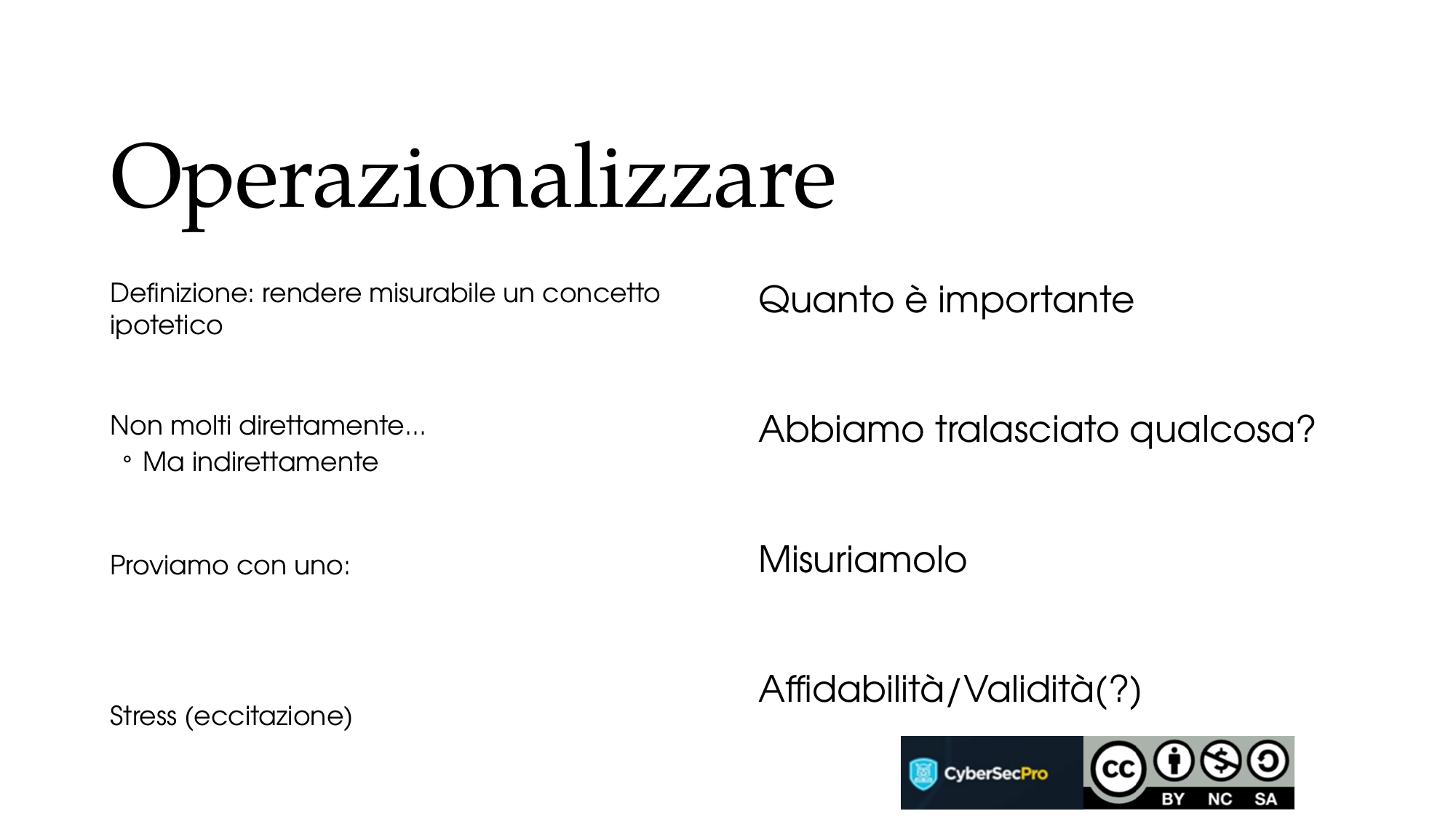

# Operazionalizzare
Definizione: rendere misurabile un concetto ipotetico

Non molti direttamente...
Ma indirettamente

Proviamo con uno:

Stress (eccitazione)
Quanto è importante

Abbiamo tralasciato qualcosa?

Misuriamolo

Affidabilità/Validità(?)